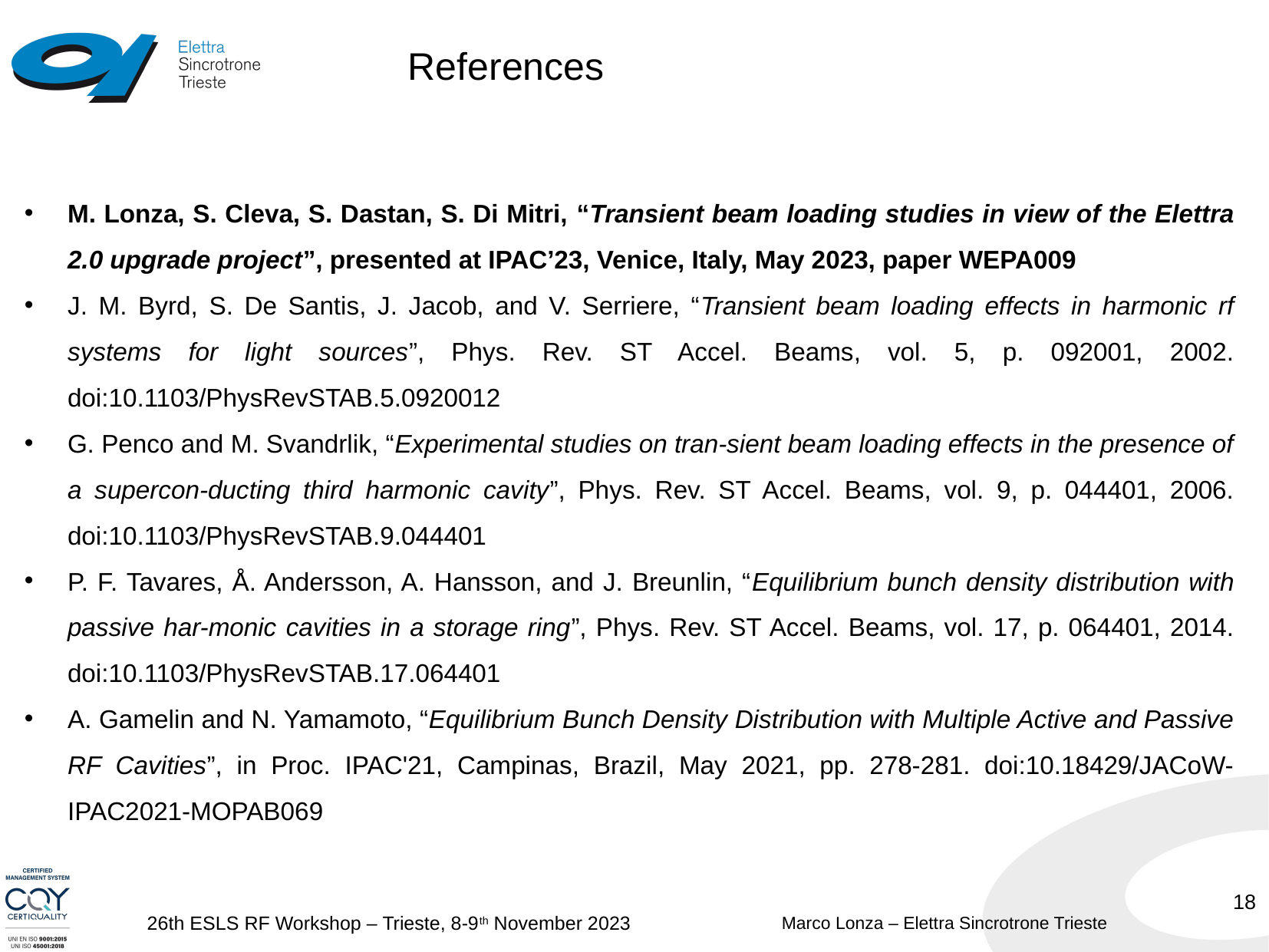

References
M. Lonza, S. Cleva, S. Dastan, S. Di Mitri, “Transient beam loading studies in view of the Elettra 2.0 upgrade project”, presented at IPAC’23, Venice, Italy, May 2023, paper WEPA009
J. M. Byrd, S. De Santis, J. Jacob, and V. Serriere, “Transient beam loading effects in harmonic rf systems for light sources”, Phys. Rev. ST Accel. Beams, vol. 5, p. 092001, 2002. doi:10.1103/PhysRevSTAB.5.0920012
G. Penco and M. Svandrlik, “Experimental studies on tran-sient beam loading effects in the presence of a supercon-ducting third harmonic cavity”, Phys. Rev. ST Accel. Beams, vol. 9, p. 044401, 2006. doi:10.1103/PhysRevSTAB.9.044401
P. F. Tavares, Å. Andersson, A. Hansson, and J. Breunlin, “Equilibrium bunch density distribution with passive har-monic cavities in a storage ring”, Phys. Rev. ST Accel. Beams, vol. 17, p. 064401, 2014. doi:10.1103/PhysRevSTAB.17.064401
A. Gamelin and N. Yamamoto, “Equilibrium Bunch Density Distribution with Multiple Active and Passive RF Cavities”, in Proc. IPAC'21, Campinas, Brazil, May 2021, pp. 278-281. doi:10.18429/JACoW-IPAC2021-MOPAB069
18